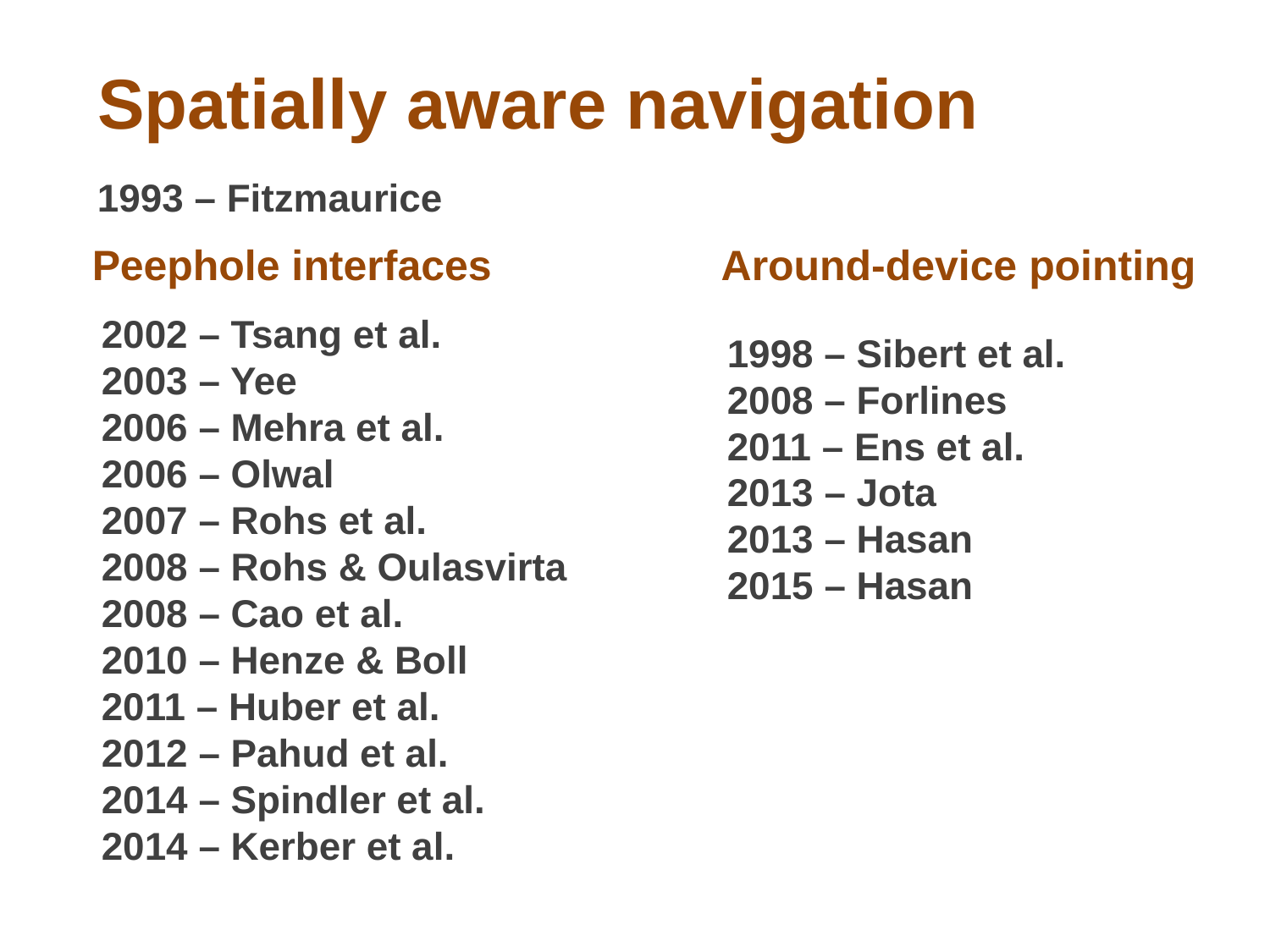

Spatially aware navigation
1993 – Fitzmaurice
Peephole interfaces
Around-device pointing
2002 – Tsang et al.
2003 – Yee
2006 – Mehra et al.
2006 – Olwal
2007 – Rohs et al.
2008 – Rohs & Oulasvirta
2008 – Cao et al.
2010 – Henze & Boll
2011 – Huber et al.
2012 – Pahud et al.
2014 – Spindler et al.
2014 – Kerber et al.
1998 – Sibert et al.
2008 – Forlines
2011 – Ens et al.
2013 – Jota
2013 – Hasan
2015 – Hasan